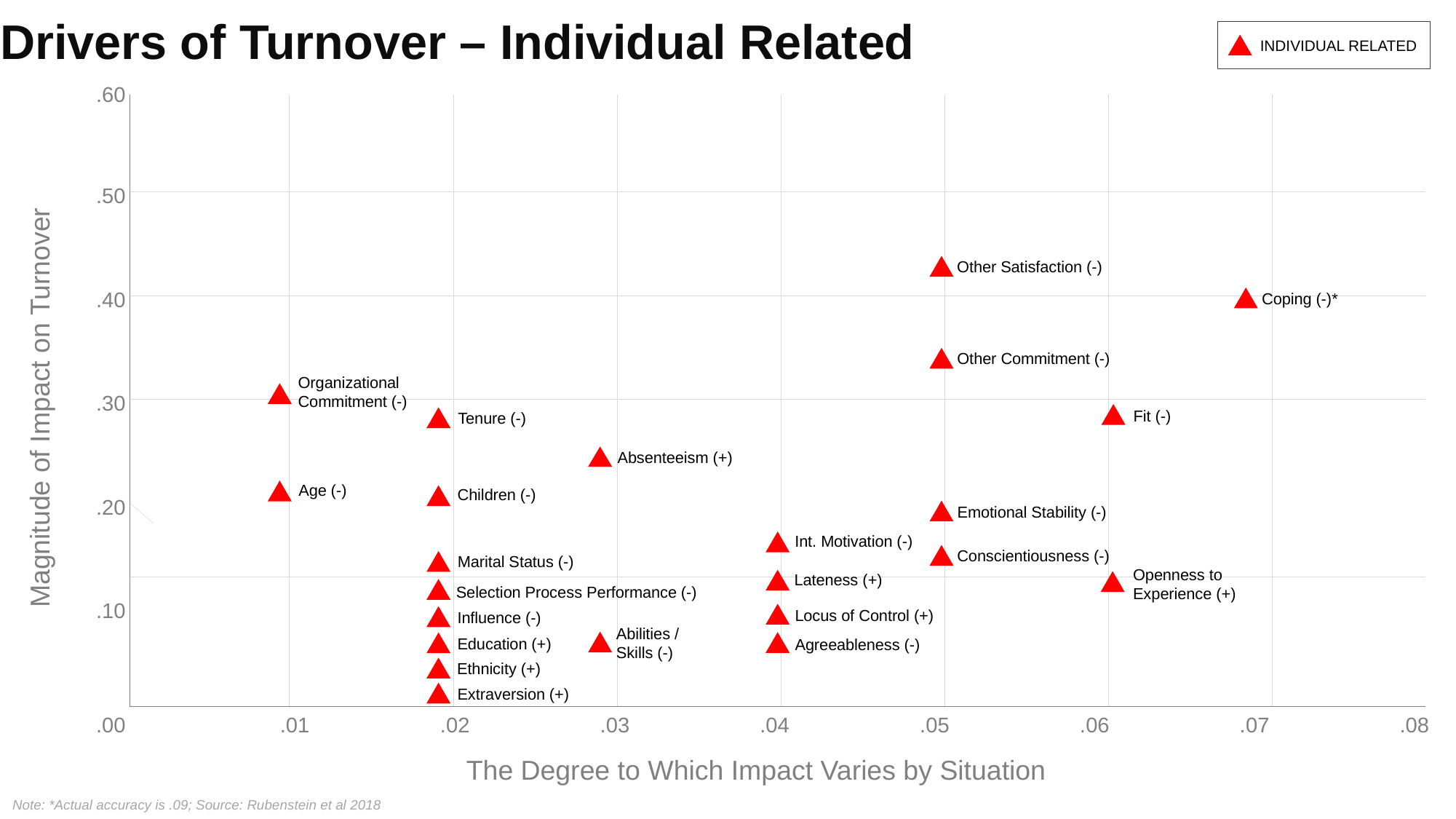

Drivers of Turnover – Individual Related

INDIVIDUAL RELATED

.60
.50
Other Satisfaction (-)

.40
Coping (-)*

Other Commitment (-)

Organizational Commitment (-)

.30
Magnitude of Impact on Turnover
Fit (-)
Tenure (-)

Absenteeism (+)

Age (-)
Children (-)

.20
Emotional Stability (-)

Int. Motivation (-)

Conscientiousness (-)

Marital Status (-)

Openness to Experience (+)
Lateness (+)

Selection Process Performance (-)

.10
Locus of Control (+)
Influence (-)

Abilities / Skills (-)
Education (+)
Agreeableness (-)

Ethnicity (+)

Extraversion (+)

.00
.01
.02
.03
.04
.05
.06
.07
.08
The Degree to Which Impact Varies by Situation
Note: *Actual accuracy is .09; Source: Rubenstein et al 2018